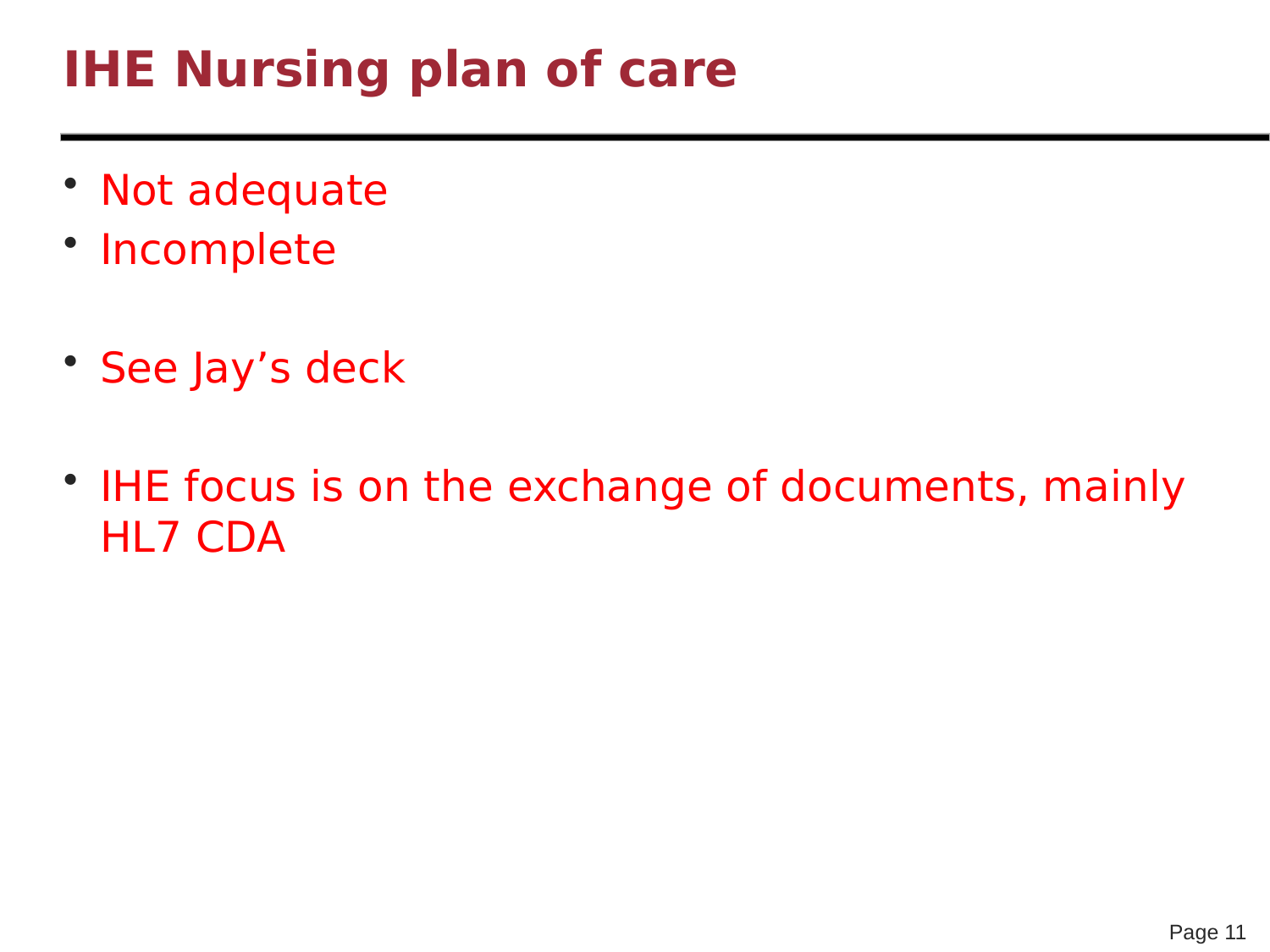

# IHE Nursing plan of care
Not adequate
Incomplete

See Jay’s deck

IHE focus is on the exchange of documents, mainly HL7 CDA